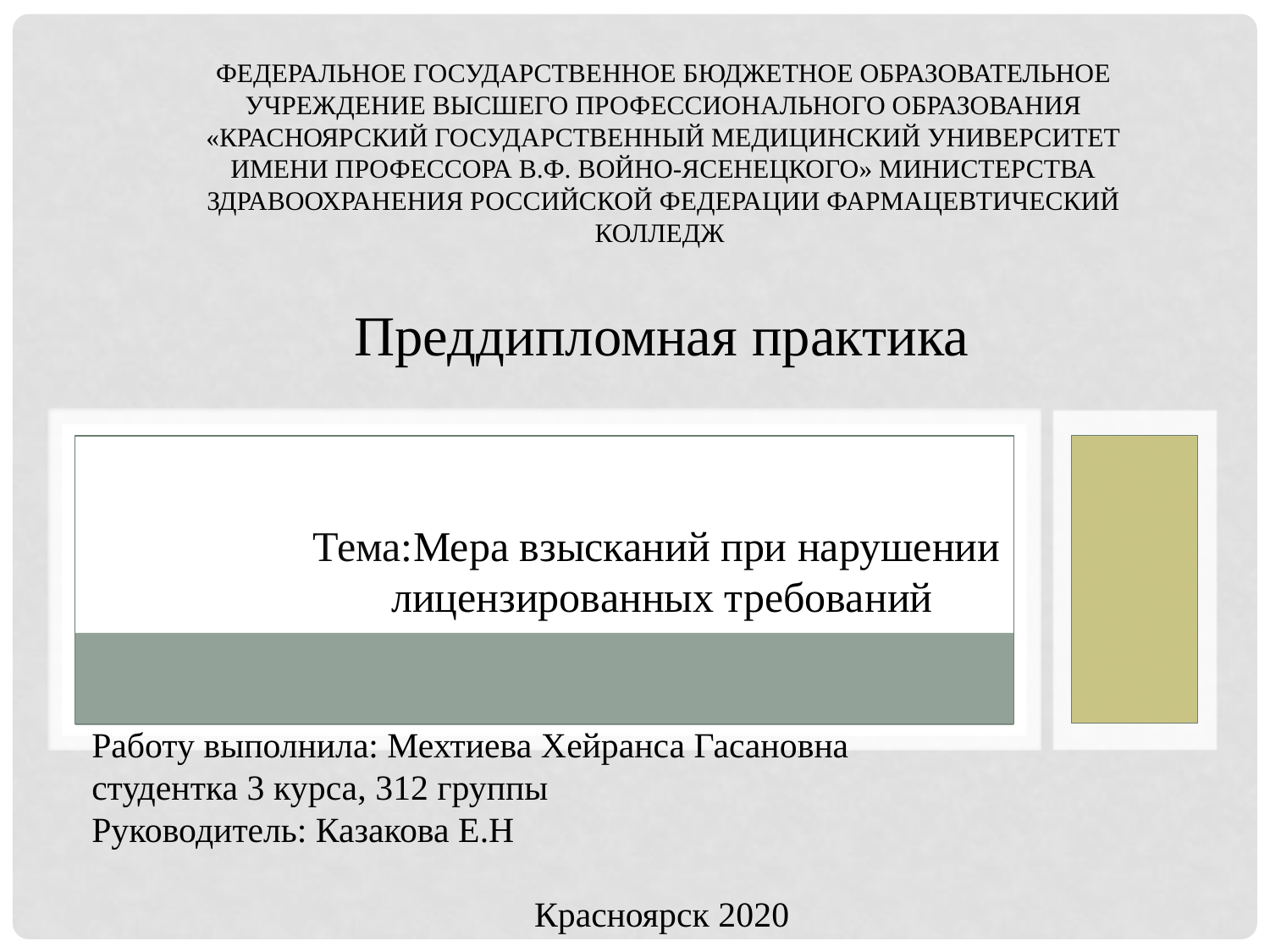

# Федеральное государственное бюджетное образовательное учреждение высшего профессионального образования «Красноярский государственный медицинский университет имени профессора В.Ф. Войно-Ясенецкого» Министерства здравоохранения Российской Федерации Фармацевтический колледж

Преддипломная практика

Тема:Мера взысканий при нарушении
лицензированных требований

Работу выполнила: Мехтиева Хейранса Гасановна
студентка 3 курса, 312 группы
Руководитель: Казакова Е.Н

Красноярск 2020